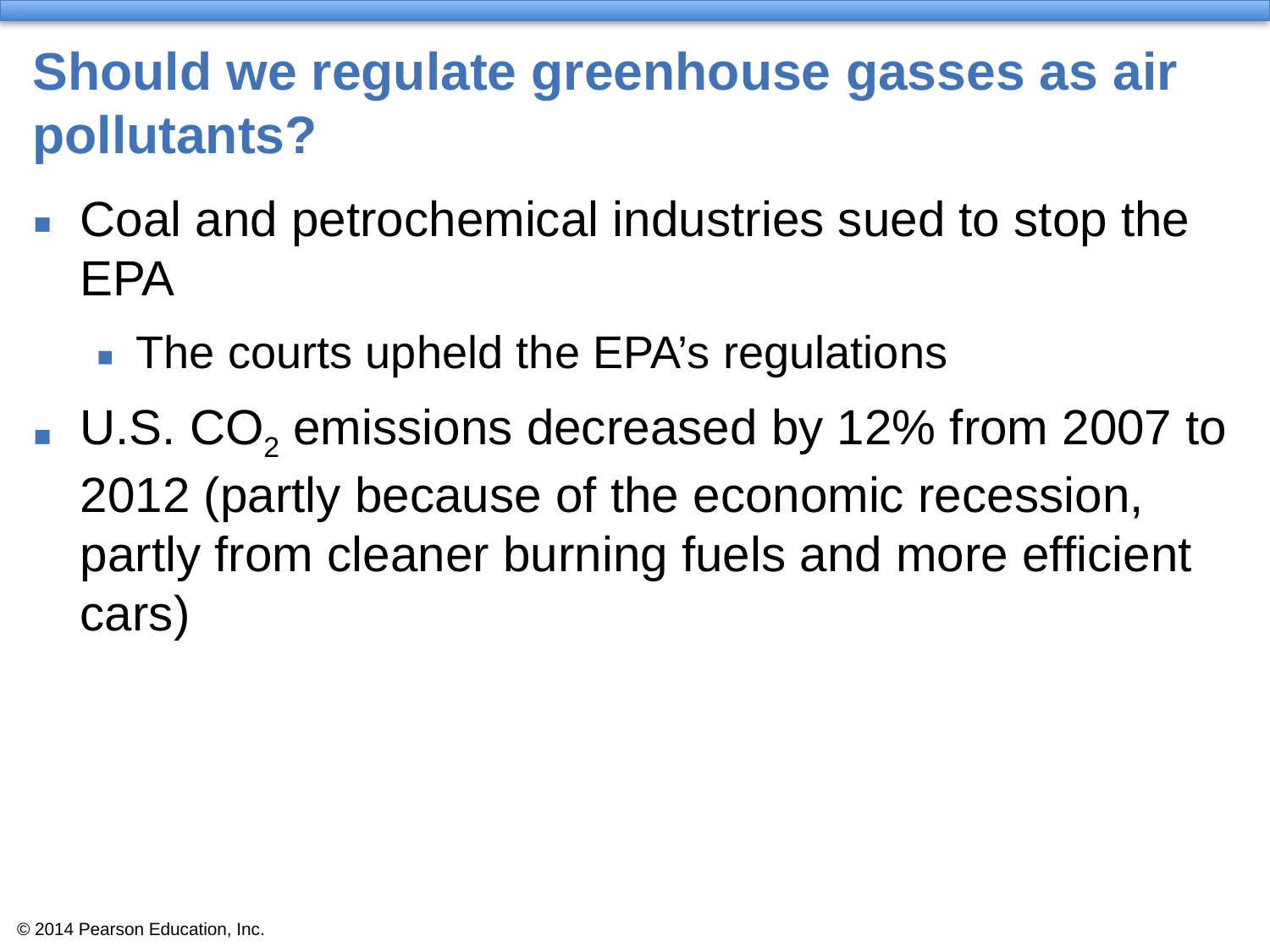

# Should we regulate greenhouse gasses as air pollutants?
Coal and petrochemical industries sued to stop the EPA
The courts upheld the EPA’s regulations
U.S. CO2 emissions decreased by 12% from 2007 to 2012 (partly because of the economic recession, partly from cleaner burning fuels and more efficient cars)